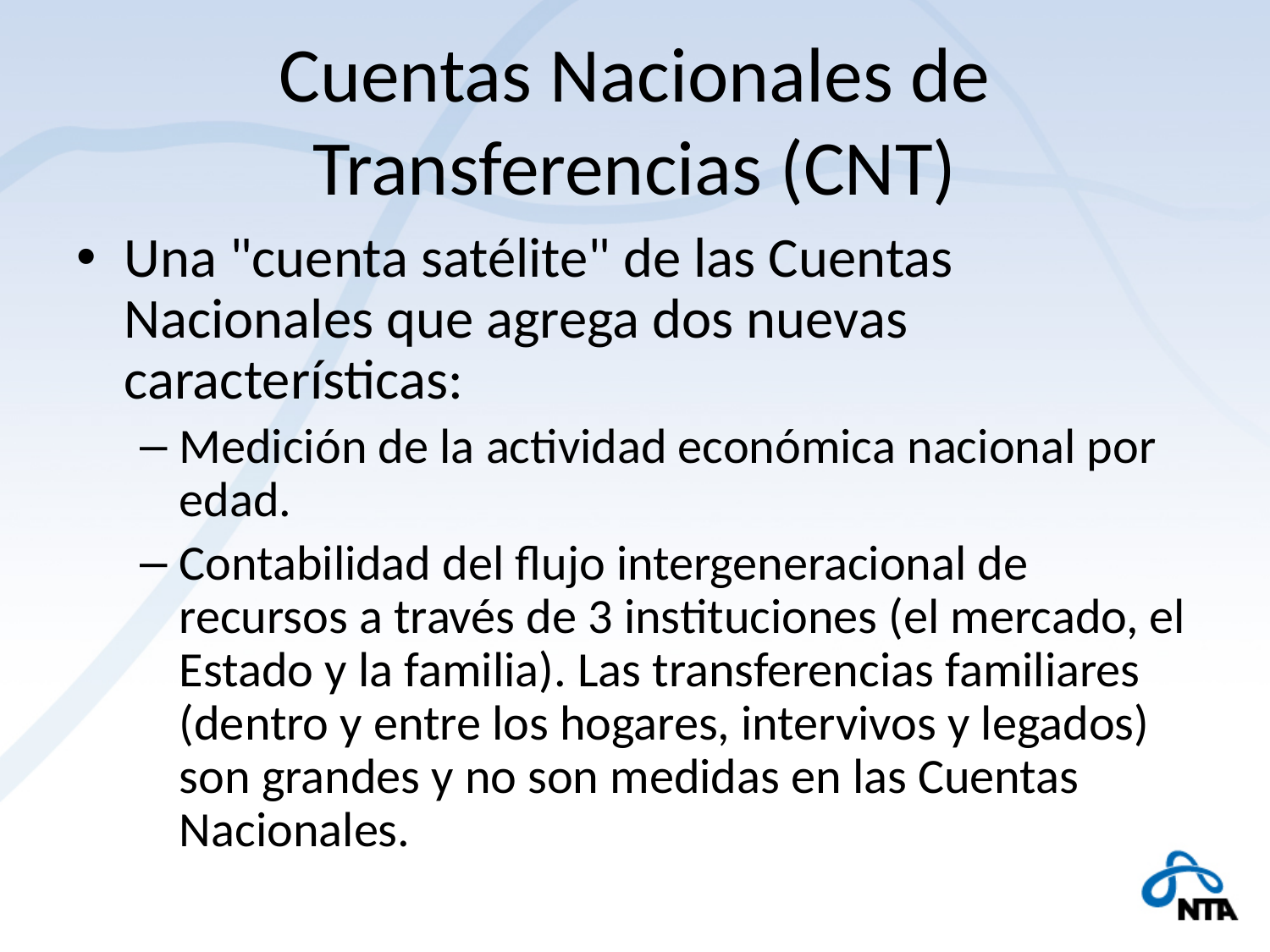

# Cuentas Nacionales de Transferencias (CNT)
Una "cuenta satélite" de las Cuentas Nacionales que agrega dos nuevas características:
Medición de la actividad económica nacional por edad.
Contabilidad del flujo intergeneracional de recursos a través de 3 instituciones (el mercado, el Estado y la familia). Las transferencias familiares (dentro y entre los hogares, intervivos y legados) son grandes y no son medidas en las Cuentas Nacionales.